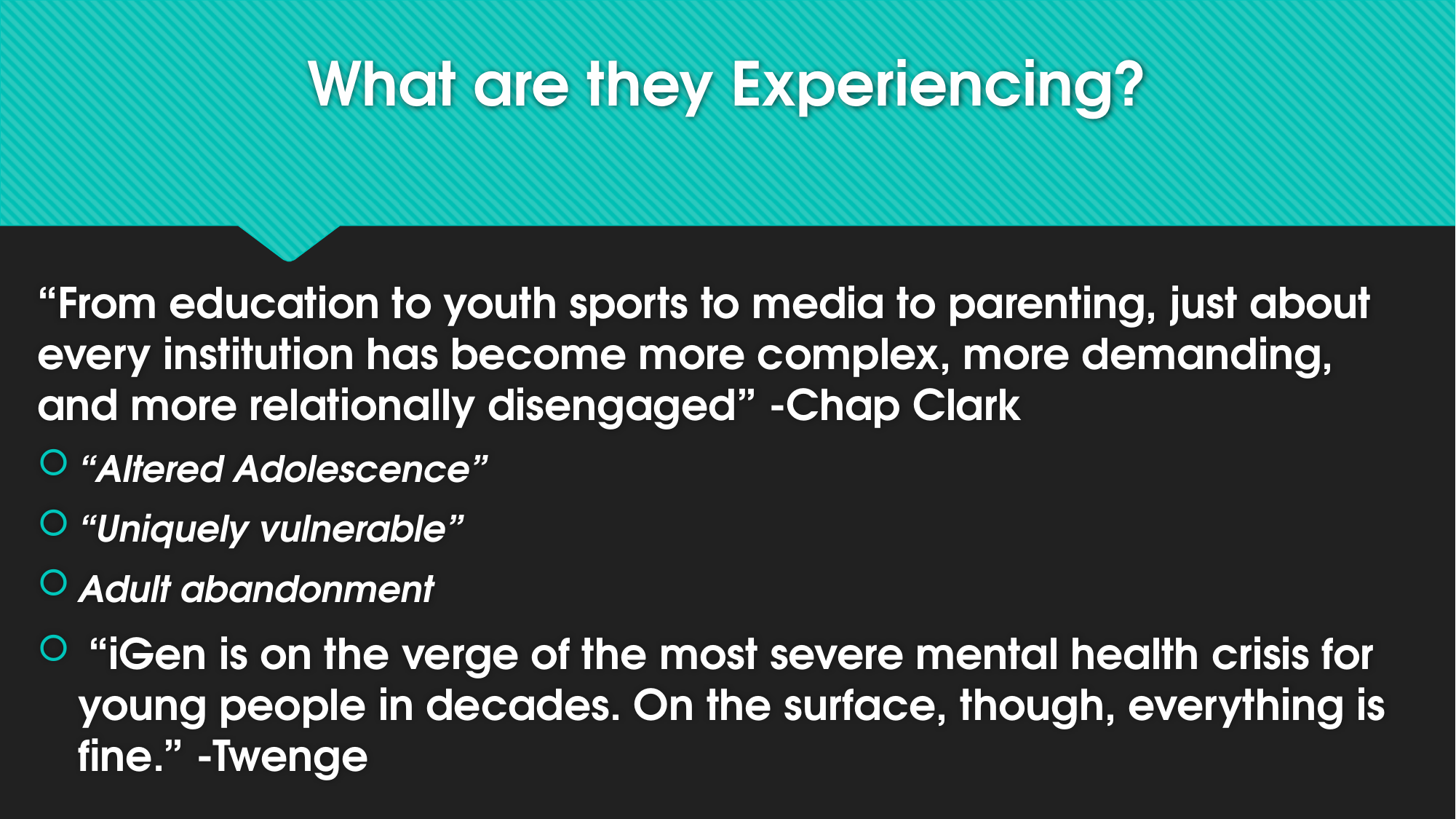

# What are they Experiencing?
“From education to youth sports to media to parenting, just about every institution has become more complex, more demanding, and more relationally disengaged” -Chap Clark
“Altered Adolescence”
“Uniquely vulnerable”
Adult abandonment
 “iGen is on the verge of the most severe mental health crisis for young people in decades. On the surface, though, everything is fine.” -Twenge